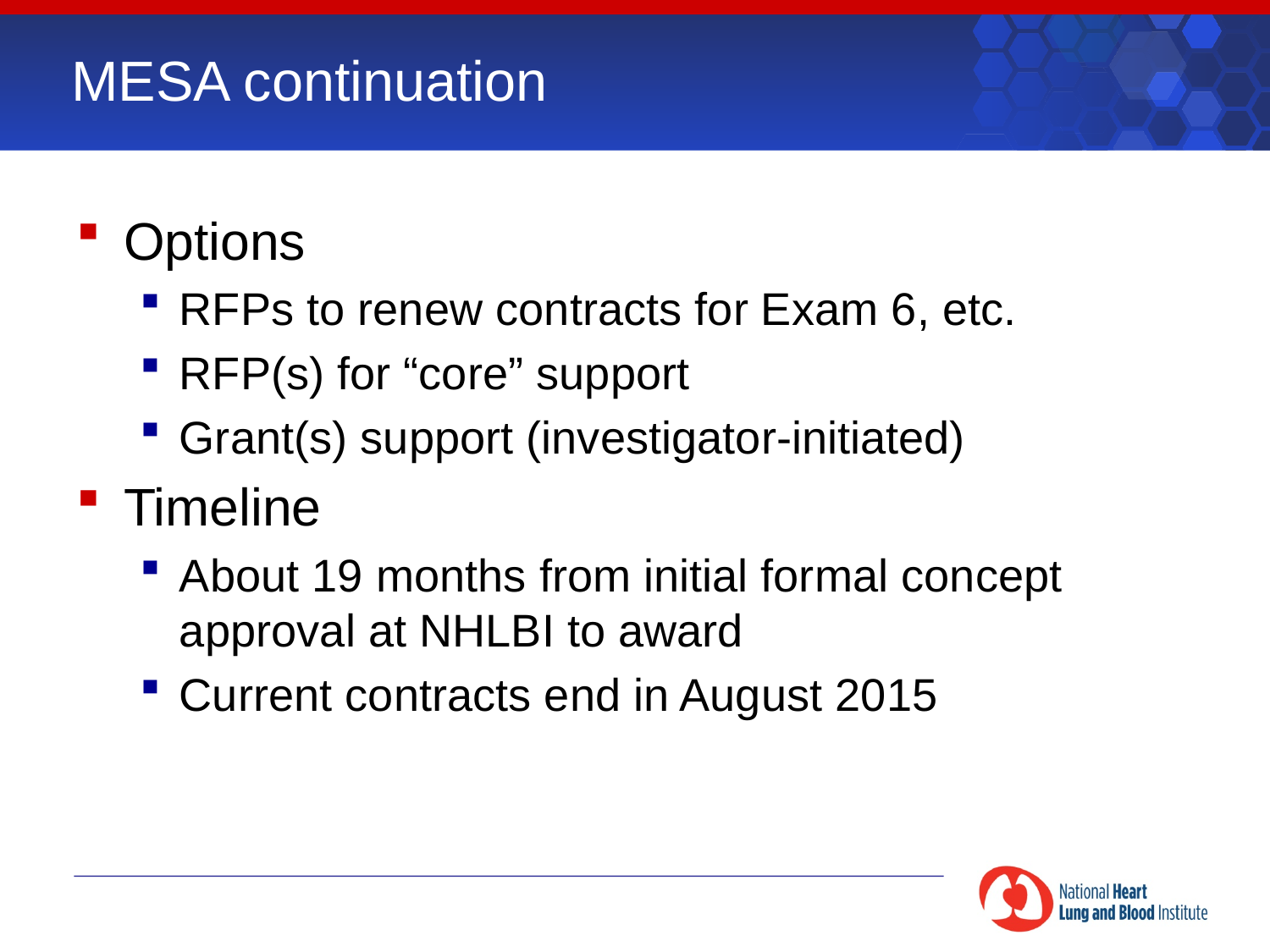

# MESA continuation
Options
RFPs to renew contracts for Exam 6, etc.
RFP(s) for “core” support
Grant(s) support (investigator-initiated)
Timeline
About 19 months from initial formal concept approval at NHLBI to award
Current contracts end in August 2015